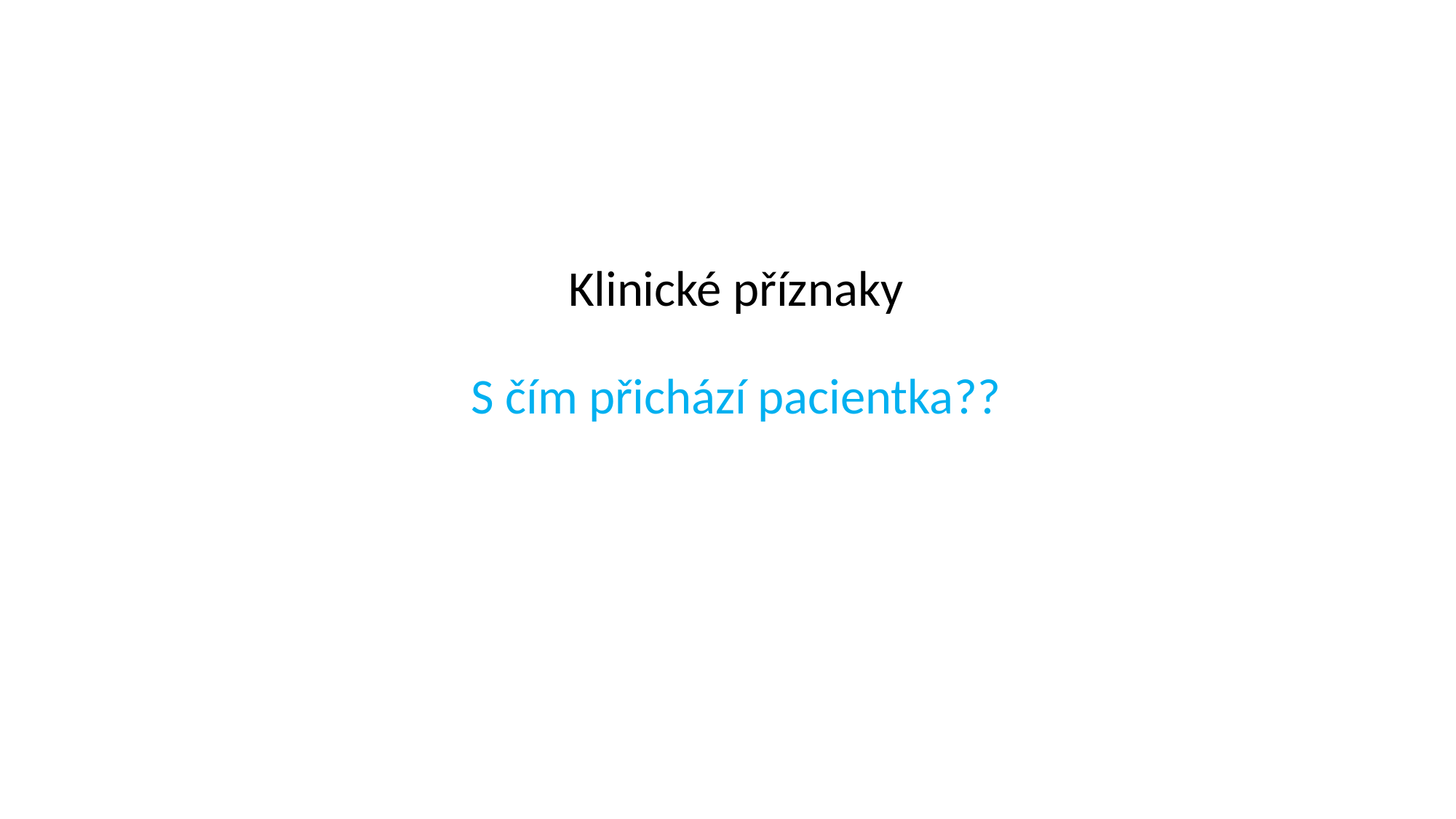

# Klinické příznaky S čím přichází pacientka??